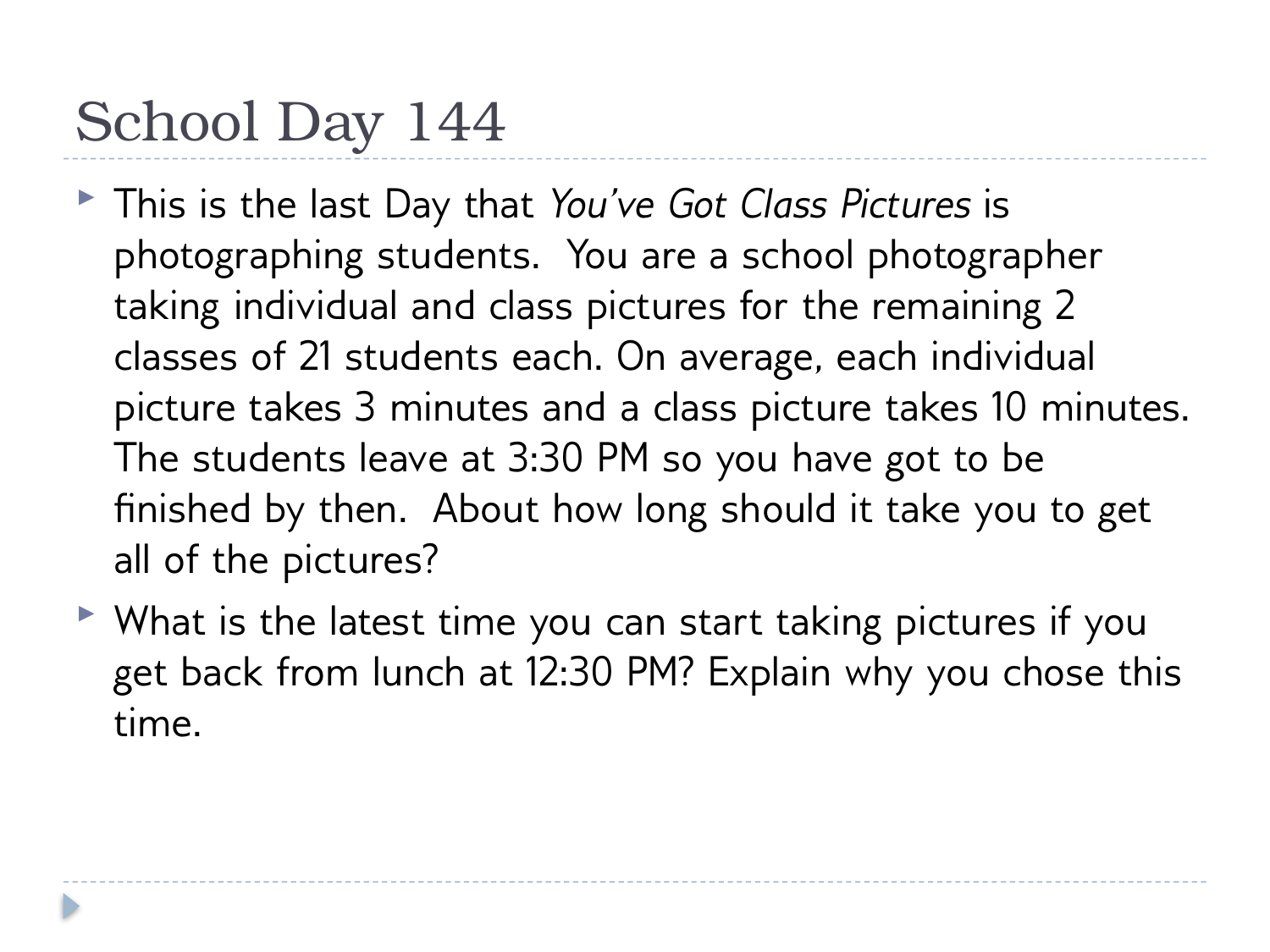

# School Day 144
This is the last Day that You’ve Got Class Pictures is photographing students.  You are a school photographer taking individual and class pictures for the remaining 2 classes of 21 students each. On average, each individual picture takes 3 minutes and a class picture takes 10 minutes. The students leave at 3:30 PM so you have got to be finished by then.  About how long should it take you to get all of the pictures?
What is the latest time you can start taking pictures if you get back from lunch at 12:30 PM? Explain why you chose this time.